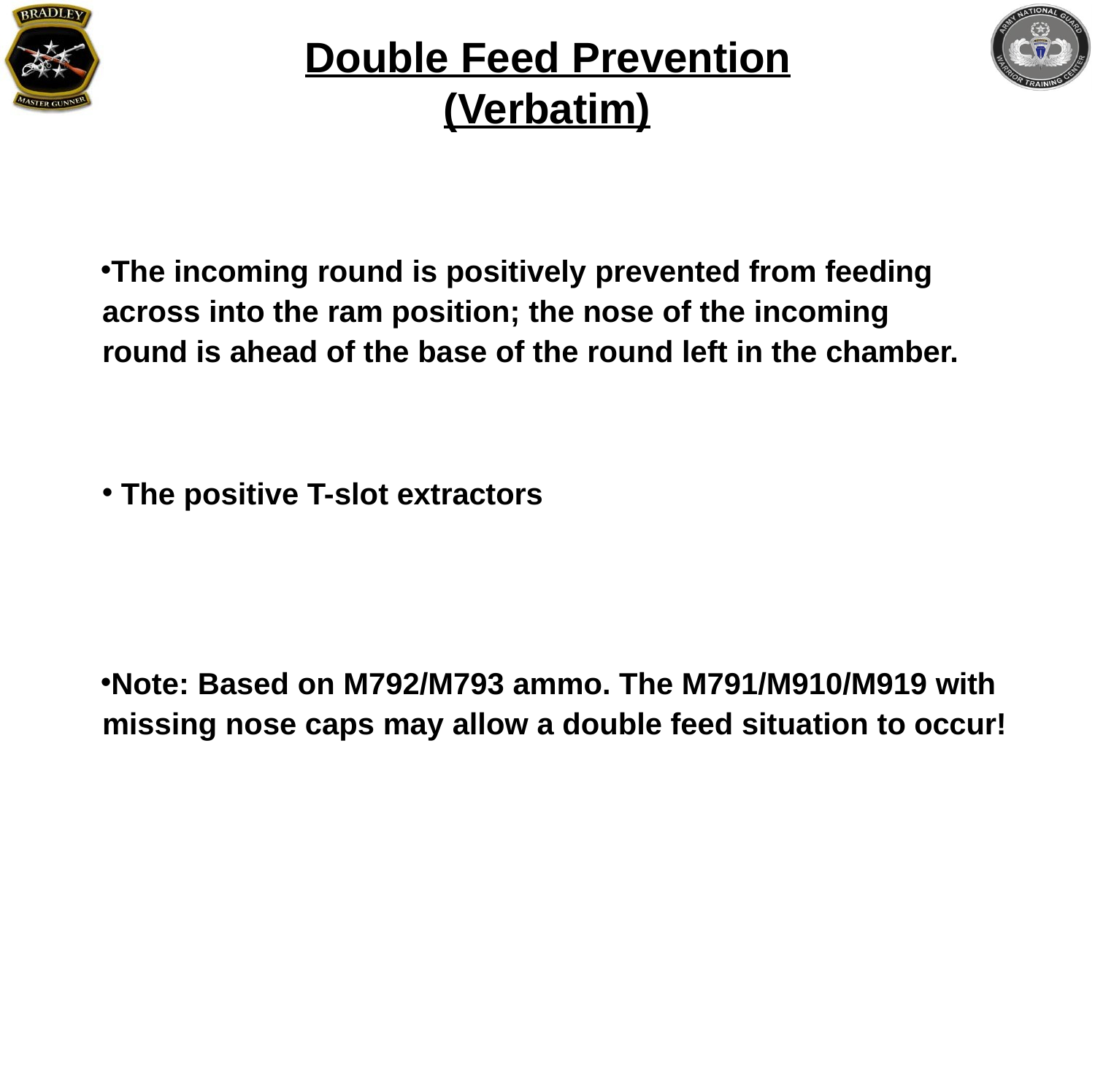

# Double Feed Prevention (Verbatim)
The incoming round is positively prevented from feeding across into the ram position; the nose of the incoming round is ahead of the base of the round left in the chamber.
The positive T-slot extractors
Note: Based on M792/M793 ammo. The M791/M910/M919 with missing nose caps may allow a double feed situation to occur!